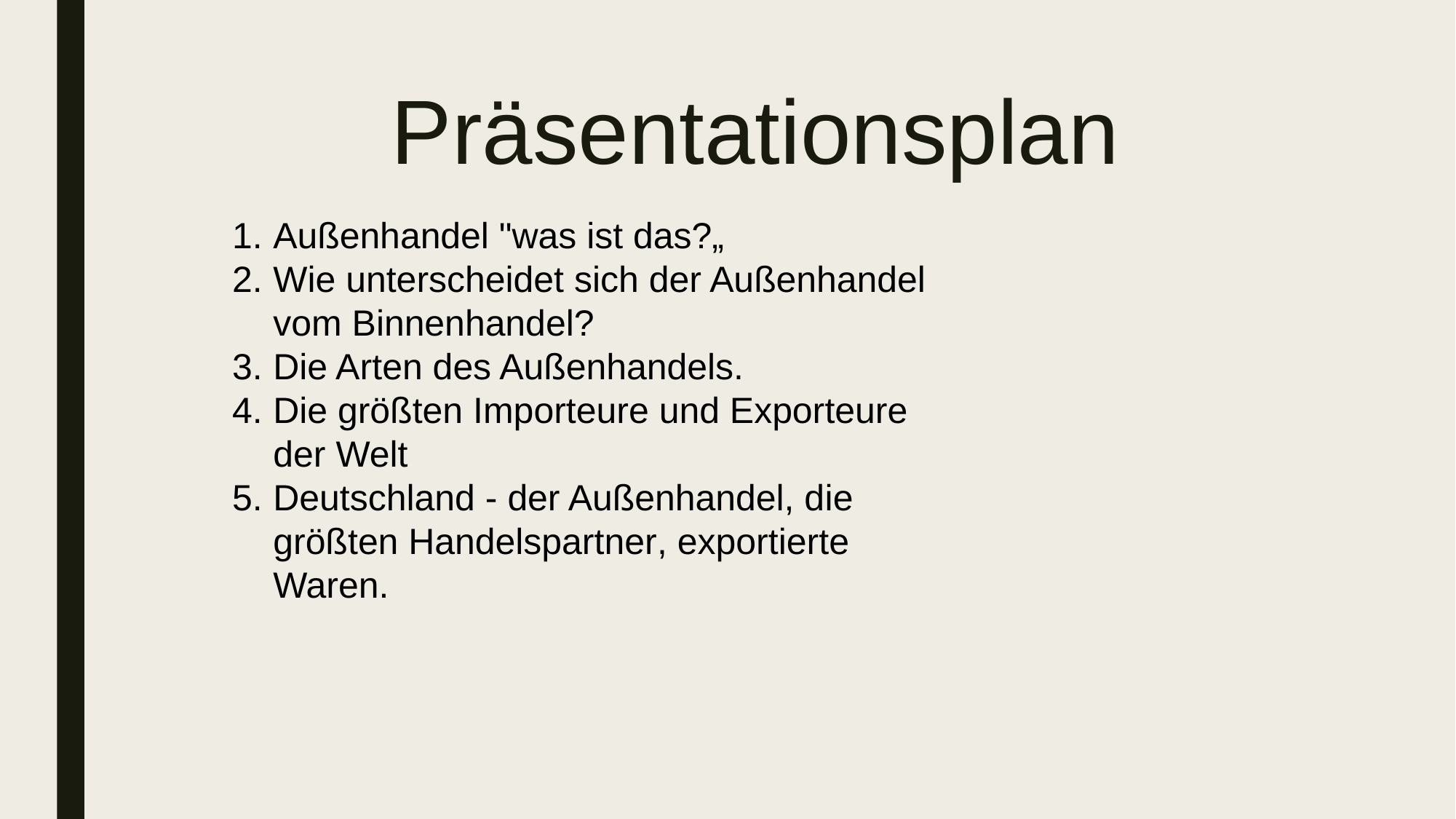

# Präsentationsplan
Außenhandel "was ist das?„
Wie unterscheidet sich der Außenhandel vom Binnenhandel?
Die Arten des Außenhandels.
Die größten Importeure und Exporteure der Welt
Deutschland - der Außenhandel, die größten Handelspartner, exportierte Waren.